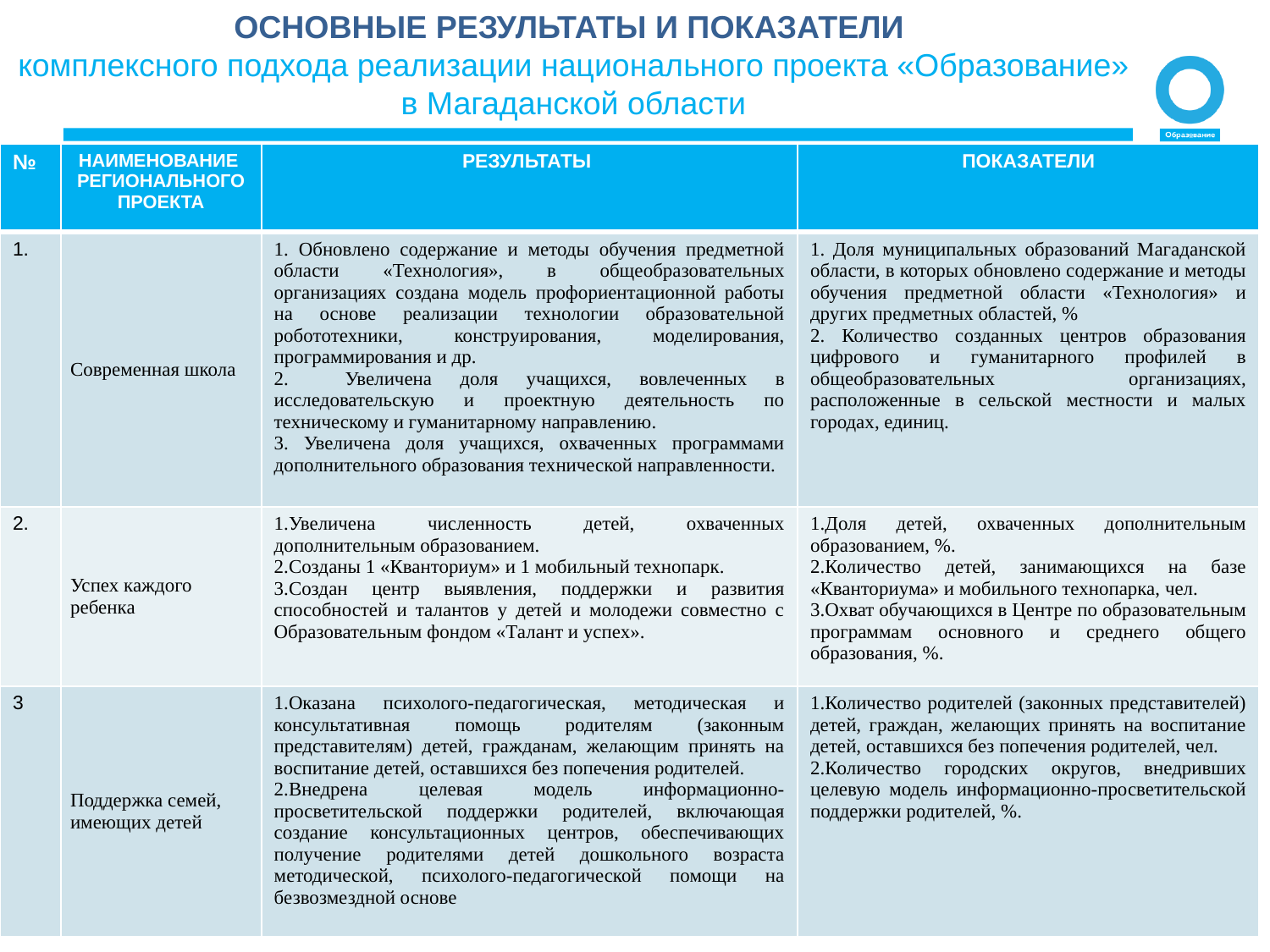

ОСНОВНЫЕ РЕЗУЛЬТАТЫ И ПОКАЗАТЕЛИ
комплексного подхода реализации национального проекта «Образование» в Магаданской области

| № | НАИМЕНОВАНИЕ РЕГИОНАЛЬНОГО ПРОЕКТА | РЕЗУЛЬТАТЫ | ПОКАЗАТЕЛИ |
| --- | --- | --- | --- |
| 1. | Современная школа | 1. Обновлено содержание и методы обучения предметной области «Технология», в общеобразовательных организациях создана модель профориентационной работы на основе реализации технологии образовательной робототехники, конструирования, моделирования, программирования и др. 2. Увеличена доля учащихся, вовлеченных в исследовательскую и проектную деятельность по техническому и гуманитарному направлению. 3. Увеличена доля учащихся, охваченных программами дополнительного образования технической направленности. | 1. Доля муниципальных образований Магаданской области, в которых обновлено содержание и методы обучения предметной области «Технология» и других предметных областей, % 2. Количество созданных центров образования цифрового и гуманитарного профилей в общеобразовательных организациях, расположенные в сельской местности и малых городах, единиц. |
| 2. | Успех каждого ребенка | Увеличена численность детей, охваченных дополнительным образованием. Созданы 1 «Кванториум» и 1 мобильный технопарк. Создан центр выявления, поддержки и развития способностей и талантов у детей и молодежи совместно с Образовательным фондом «Талант и успех». | Доля детей, охваченных дополнительным образованием, %. Количество детей, занимающихся на базе «Кванториума» и мобильного технопарка, чел. Охват обучающихся в Центре по образовательным программам основного и среднего общего образования, %. |
| 3 | Поддержка семей, имеющих детей | Оказана психолого-педагогическая, методическая и консультативная помощь родителям (законным представителям) детей, гражданам, желающим принять на воспитание детей, оставшихся без попечения родителей. Внедрена целевая модель информационно-просветительской поддержки родителей, включающая создание консультационных центров, обеспечивающих получение родителями детей дошкольного возраста методической, психолого-педагогической помощи на безвозмездной основе | Количество родителей (законных представителей) детей, граждан, желающих принять на воспитание детей, оставшихся без попечения родителей, чел. Количество городских округов, внедривших целевую модель информационно-просветительской поддержки родителей, %. |